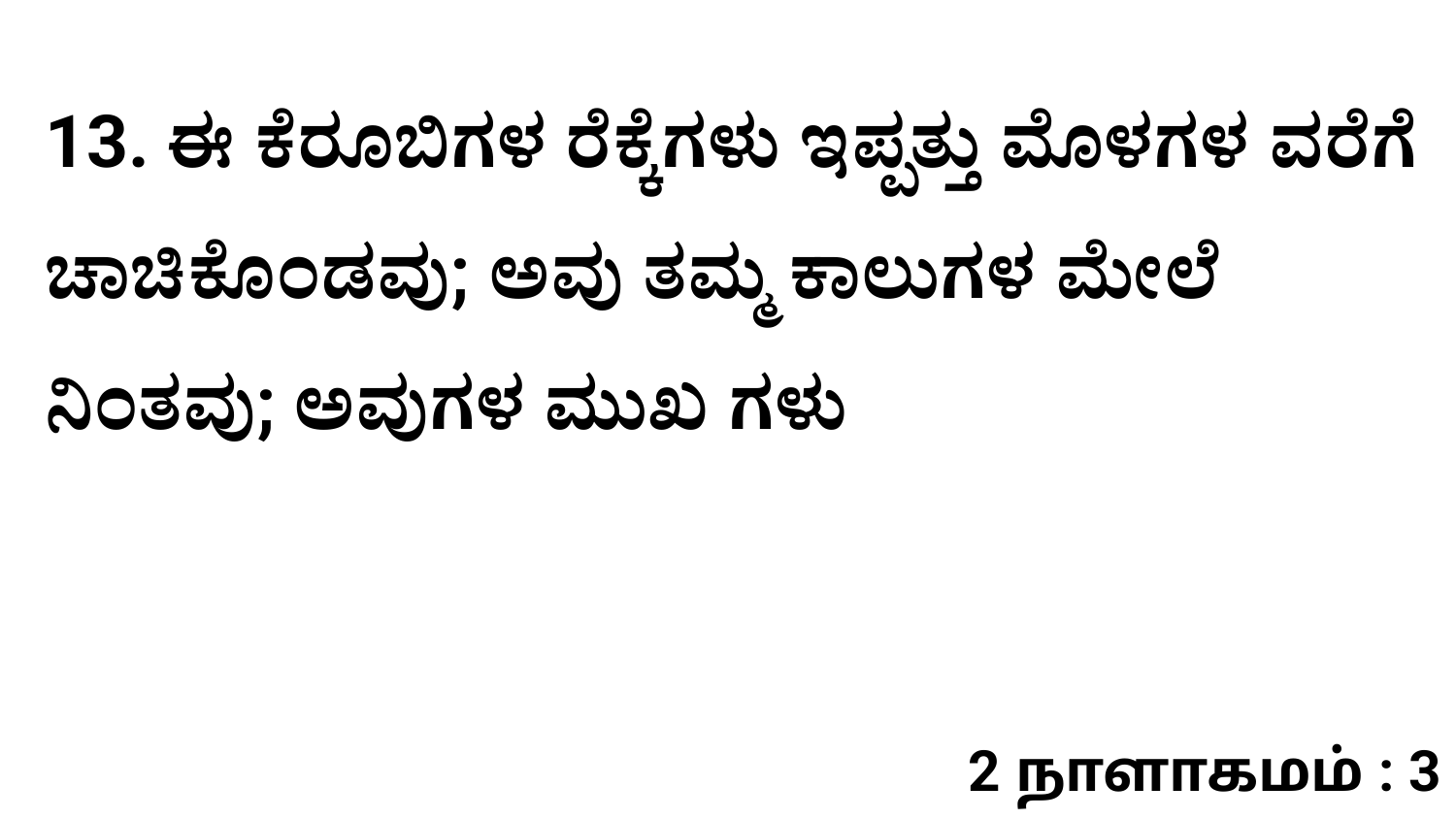

13. ಈ ಕೆರೂಬಿಗಳ ರೆಕ್ಕೆಗಳು ಇಪ್ಪತ್ತು ಮೊಳಗಳ ವರೆಗೆ ಚಾಚಿಕೊಂಡವು; ಅವು ತಮ್ಮ ಕಾಲುಗಳ ಮೇಲೆ ನಿಂತವು; ಅವುಗಳ ಮುಖ ಗಳು
2 நாளாகமம் : 3